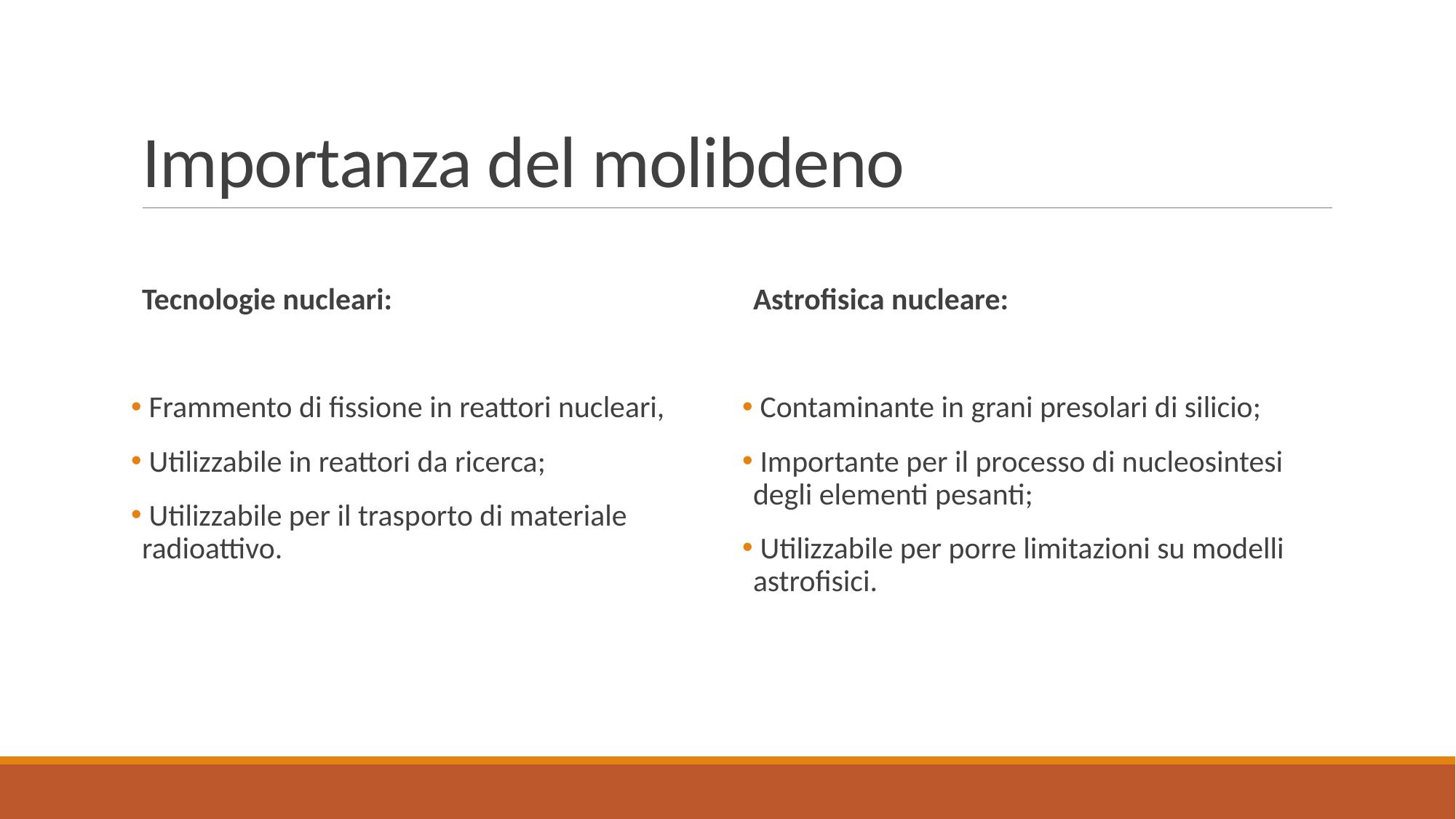

# Importanza del molibdeno

Tecnologie nucleari:

 Frammento di fissione in reattori nucleari,
 Utilizzabile in reattori da ricerca;
 Utilizzabile per il trasporto di materiale radioattivo.

Astrofisica nucleare:

 Contaminante in grani presolari di silicio;
 Importante per il processo di nucleosintesi degli elementi pesanti;
 Utilizzabile per porre limitazioni su modelli astrofisici.